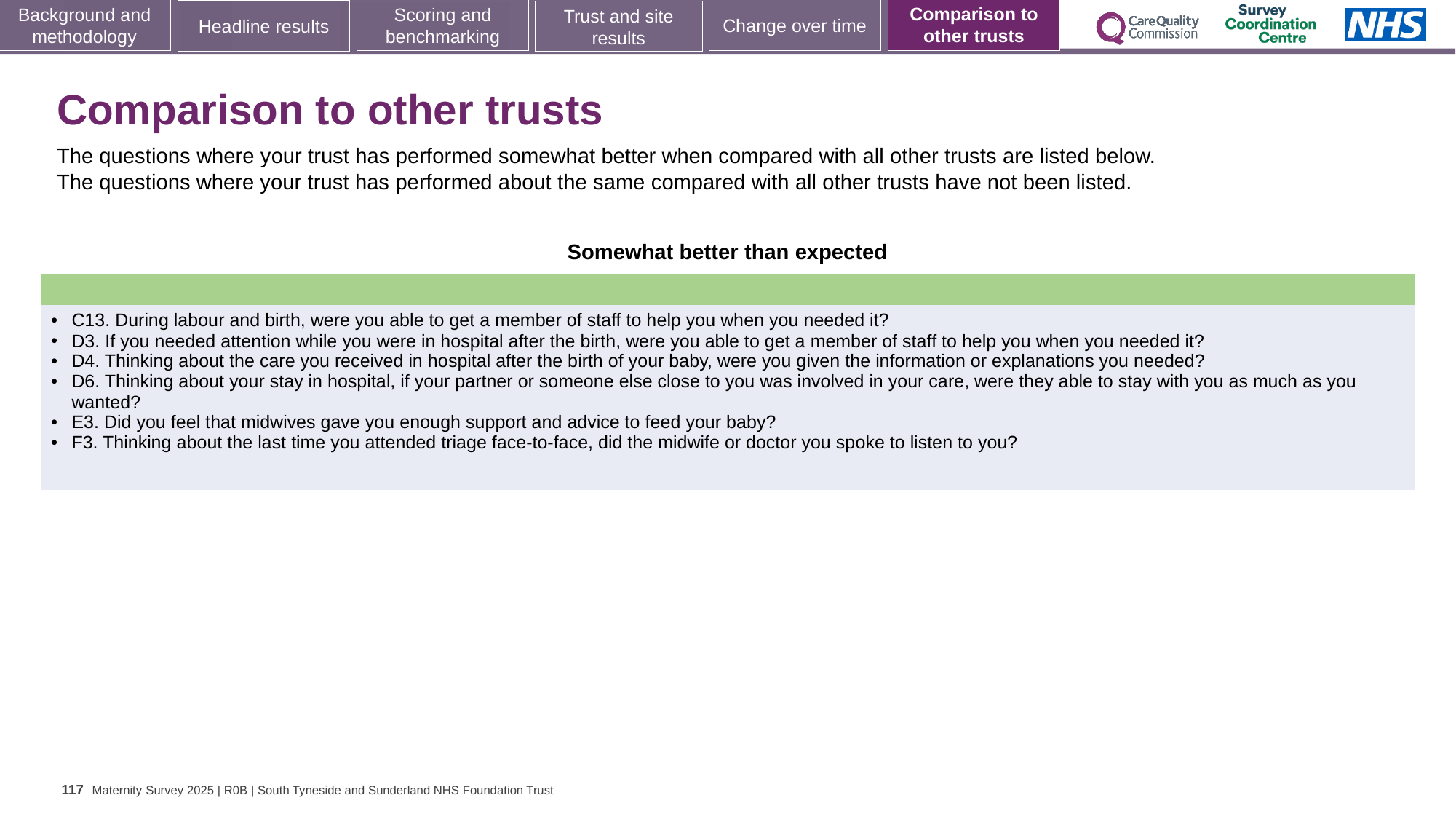

Comparison to other trusts
The questions where your trust has performed somewhat better when compared with all other trusts are listed below.
The questions where your trust has performed about the same compared with all other trusts have not been listed.
| Somewhat better than expected |
| --- |
|  |
| C13. During labour and birth, were you able to get a member of staff to help you when you needed it? D3. If you needed attention while you were in hospital after the birth, were you able to get a member of staff to help you when you needed it? D4. Thinking about the care you received in hospital after the birth of your baby, were you given the information or explanations you needed? D6. Thinking about your stay in hospital, if your partner or someone else close to you was involved in your care, were they able to stay with you as much as you wanted? E3. Did you feel that midwives gave you enough support and advice to feed your baby? F3. Thinking about the last time you attended triage face-to-face, did the midwife or doctor you spoke to listen to you? |
117